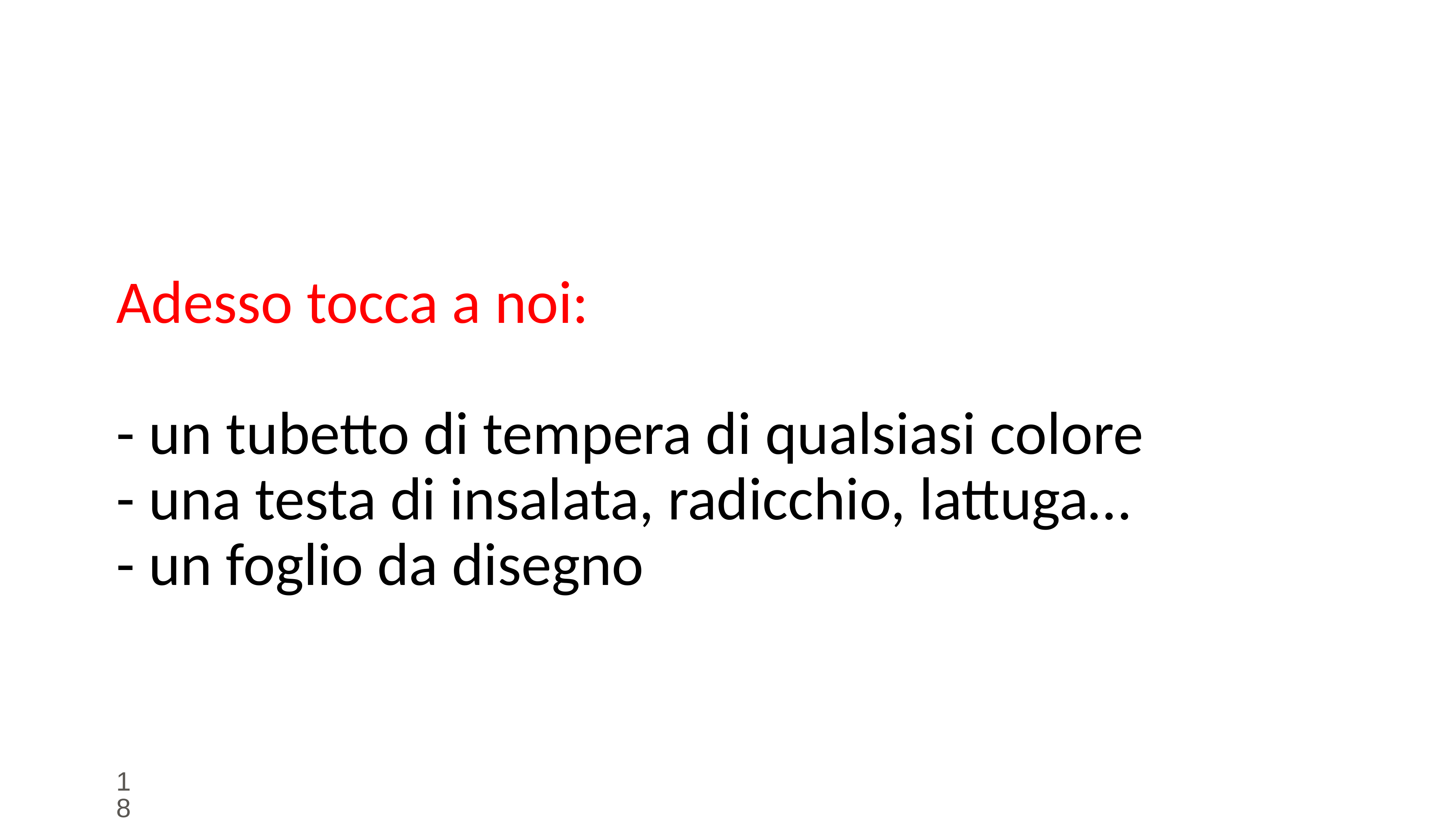

# Adesso tocca a noi: - un tubetto di tempera di qualsiasi colore - una testa di insalata, radicchio, lattuga… - un foglio da disegno
18